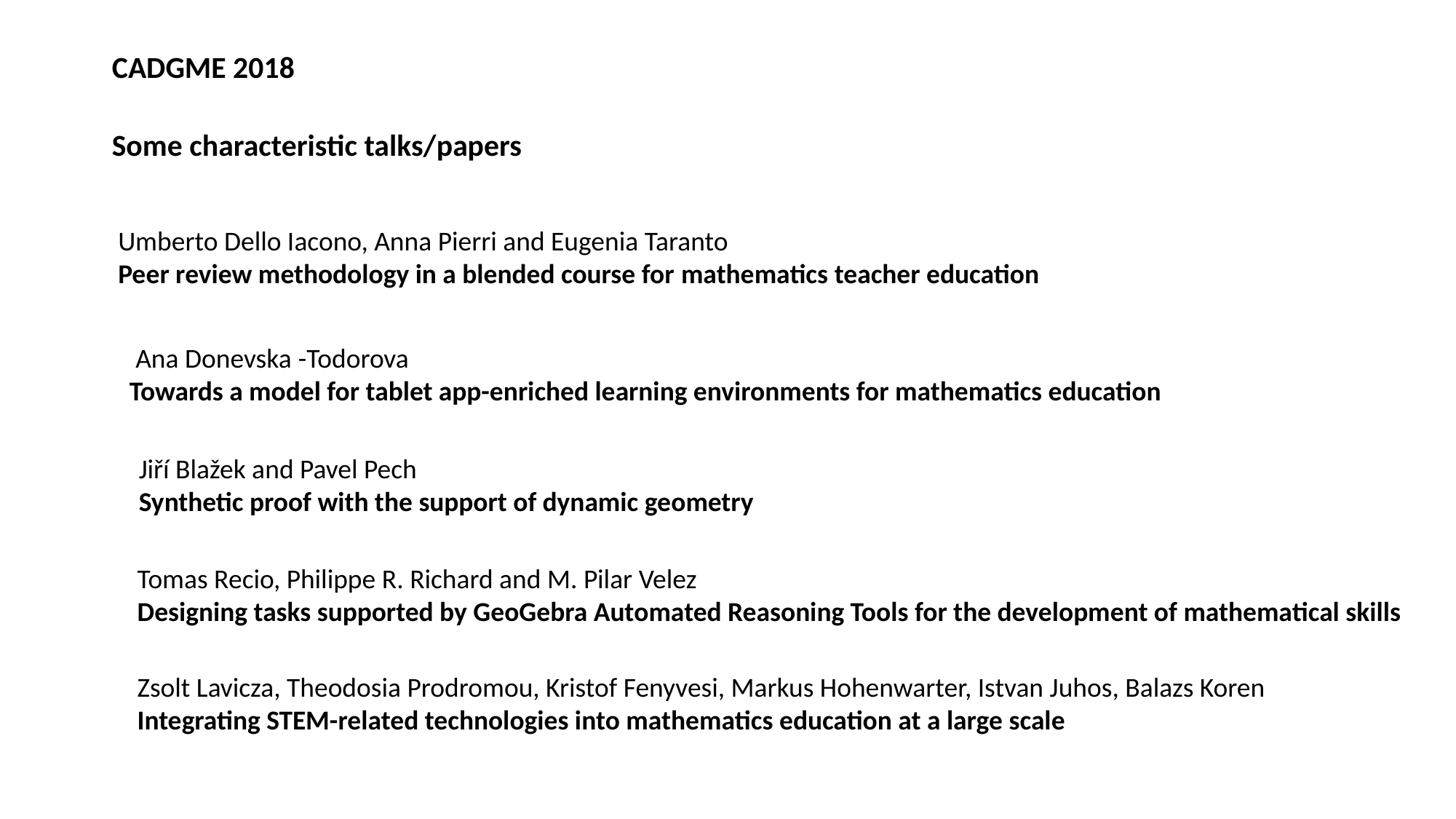

CADGME 2018
Some characteristic talks/papers
 Umberto Dello Iacono, Anna Pierri and Eugenia Taranto
 Peer review methodology in a blended course for mathematics teacher education
 Ana Donevska -Todorova
Towards a model for tablet app-enriched learning environments for mathematics education

Jiří Blažek and Pavel Pech
Synthetic proof with the support of dynamic geometry
Tomas Recio, Philippe R. Richard and M. Pilar Velez
Designing tasks supported by GeoGebra Automated Reasoning Tools for the development of mathematical skills
Zsolt Lavicza, Theodosia Prodromou, Kristof Fenyvesi, Markus Hohenwarter, Istvan Juhos, Balazs Koren
Integrating STEM-related technologies into mathematics education at a large scale